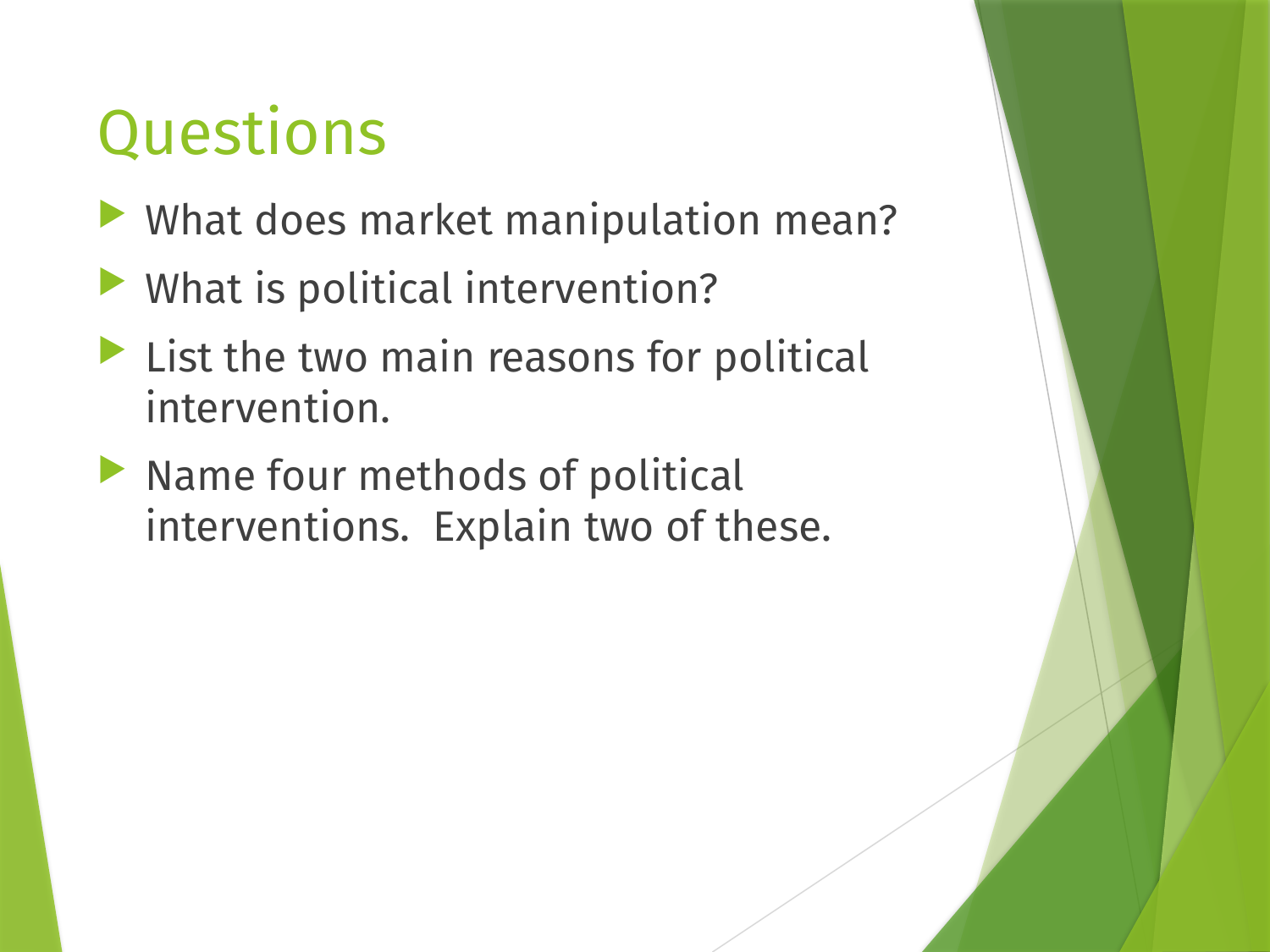

# Questions
What does market manipulation mean?
What is political intervention?
List the two main reasons for political intervention.
Name four methods of political interventions.  Explain two of these.